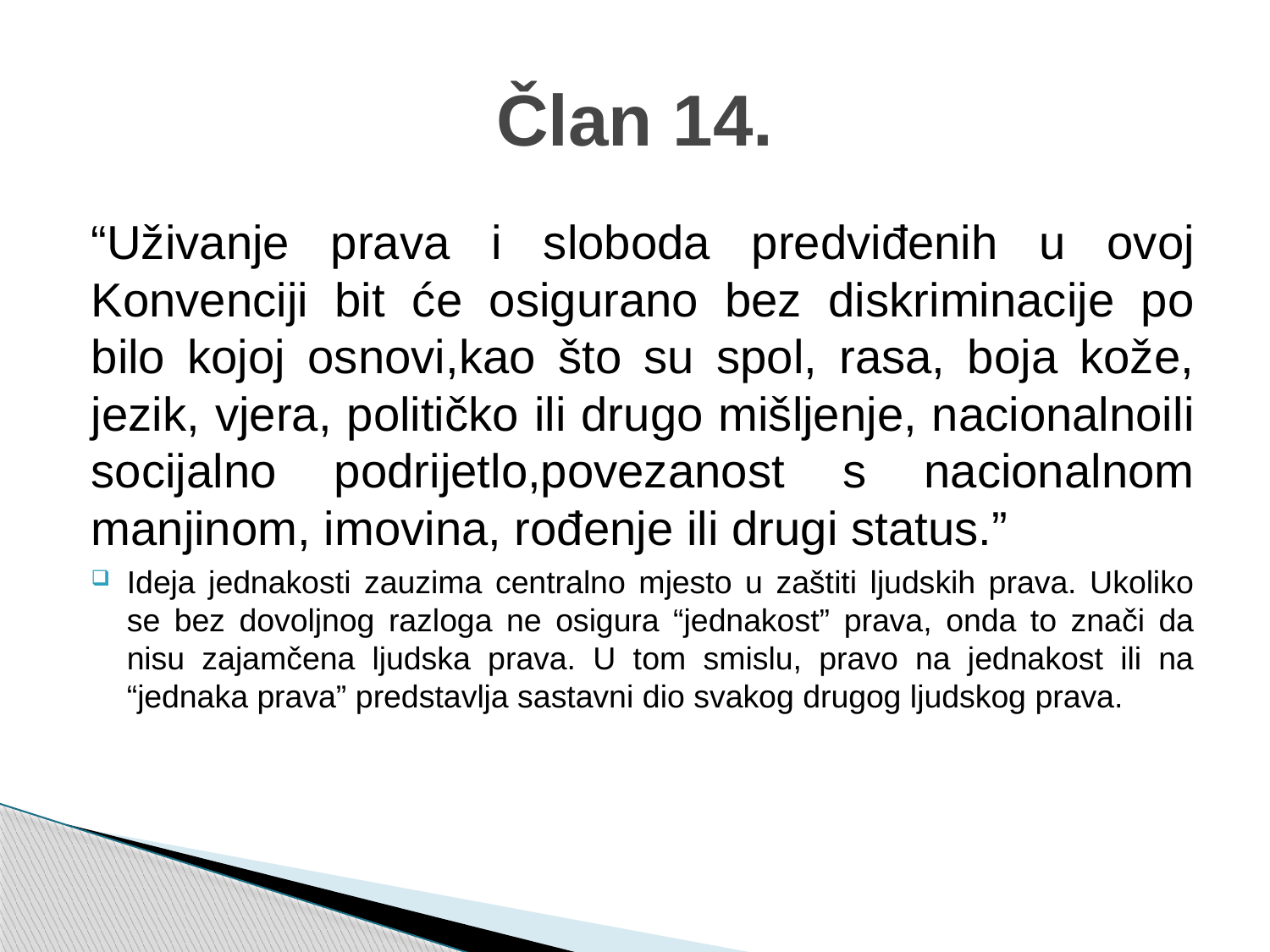

# Član 14.
“Uživanje prava i sloboda predviđenih u ovoj Konvenciji bit će osigurano bez diskriminacije po bilo kojoj osnovi,kao što su spol, rasa, boja kože, jezik, vjera, političko ili drugo mišljenje, nacionalnoili socijalno podrijetlo,povezanost s nacionalnom manjinom, imovina, rođenje ili drugi status.”
Ideja jednakosti zauzima centralno mjesto u zaštiti ljudskih prava. Ukoliko se bez dovoljnog razloga ne osigura “jednakost” prava, onda to znači da nisu zajamčena ljudska prava. U tom smislu, pravo na jednakost ili na “jednaka prava” predstavlja sastavni dio svakog drugog ljudskog prava.